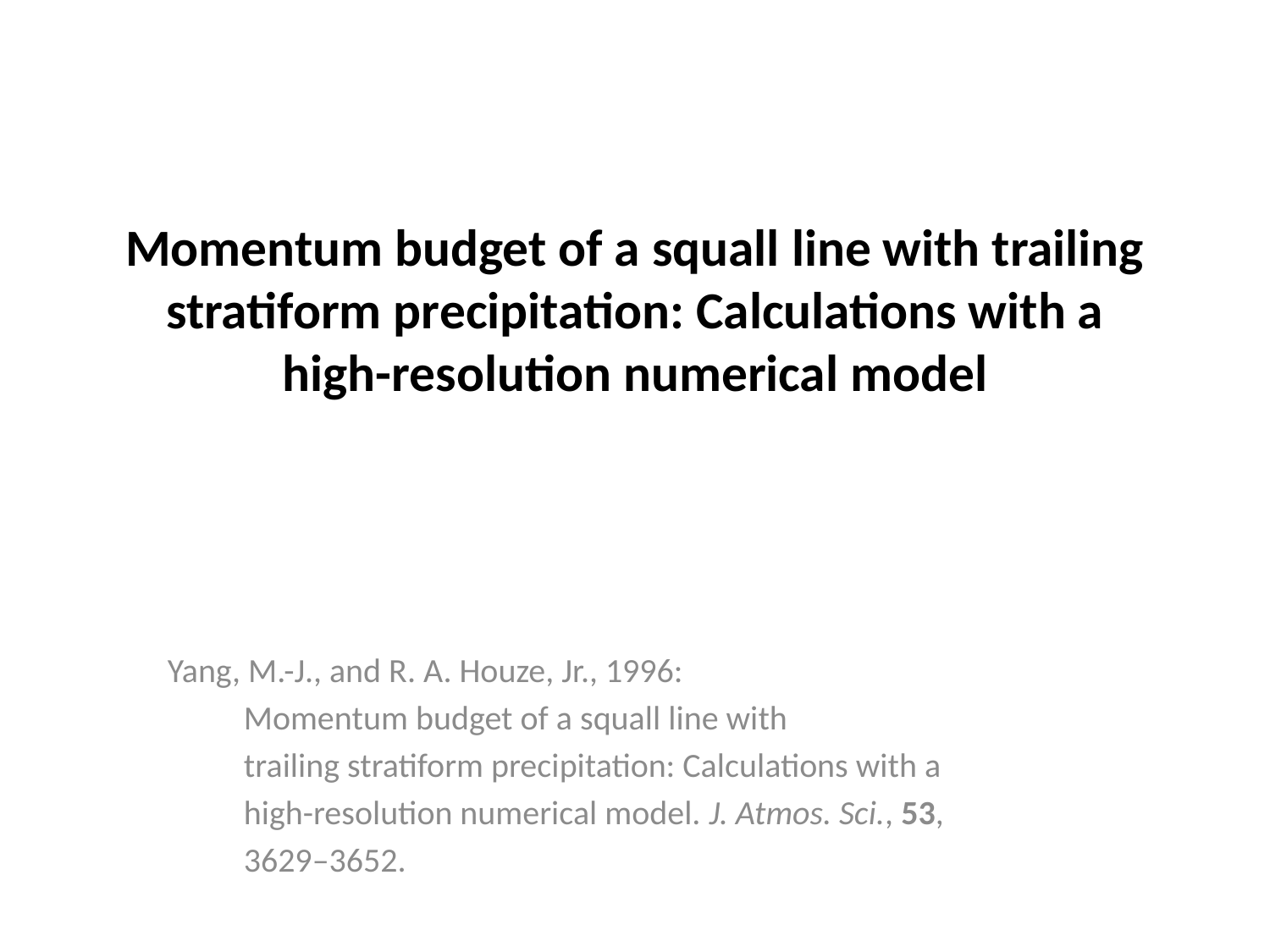

# Momentum budget of a squall line with trailing stratiform precipitation: Calculations with a high-resolution numerical model
Yang, M.-J., and R. A. Houze, Jr., 1996:
          Momentum budget of a squall line with
          trailing stratiform precipitation: Calculations with a
          high-resolution numerical model. J. Atmos. Sci., 53,
          3629–3652.